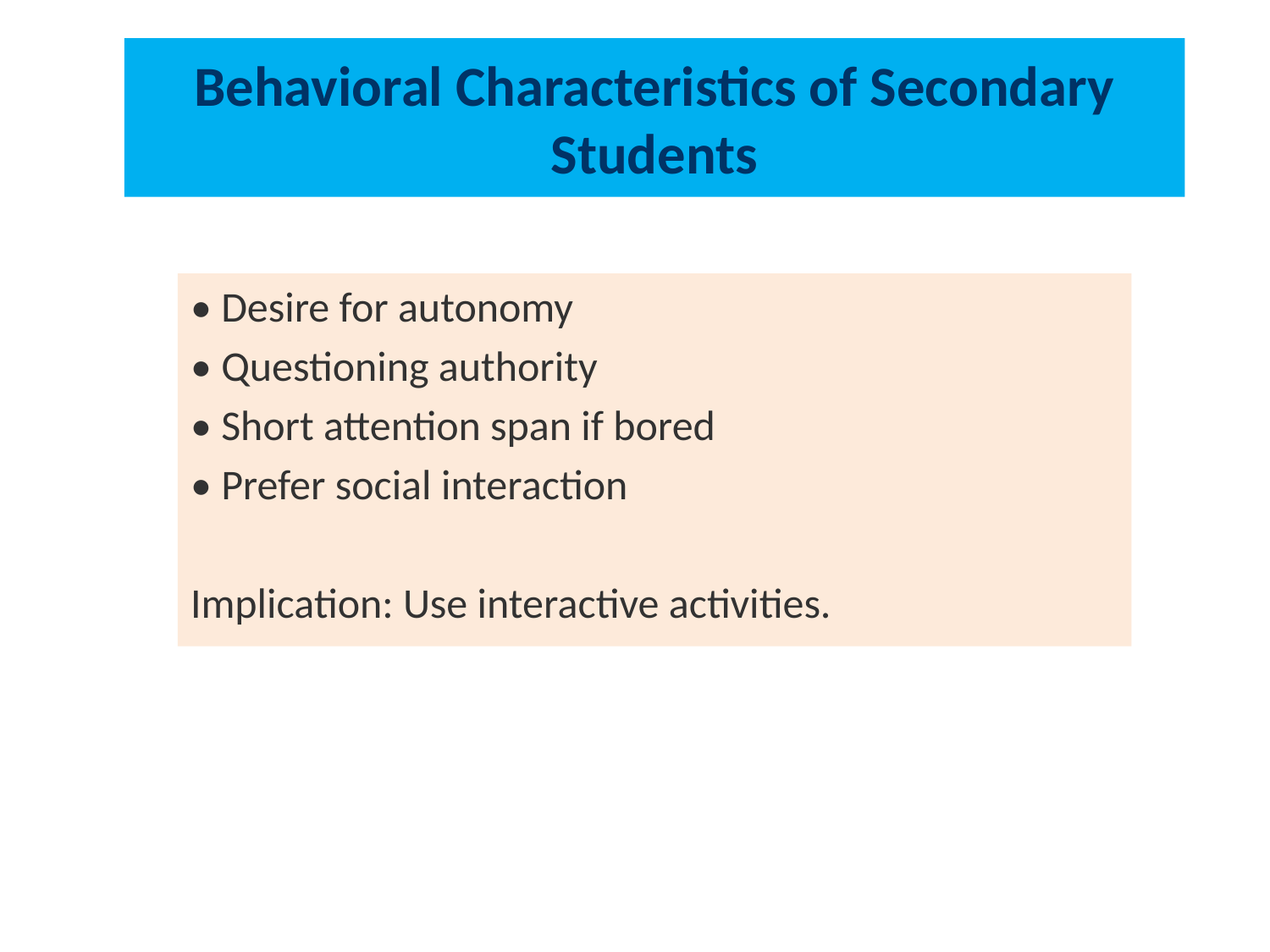

# Behavioral Characteristics of Secondary Students
• Desire for autonomy
• Questioning authority
• Short attention span if bored
• Prefer social interaction

Implication: Use interactive activities.